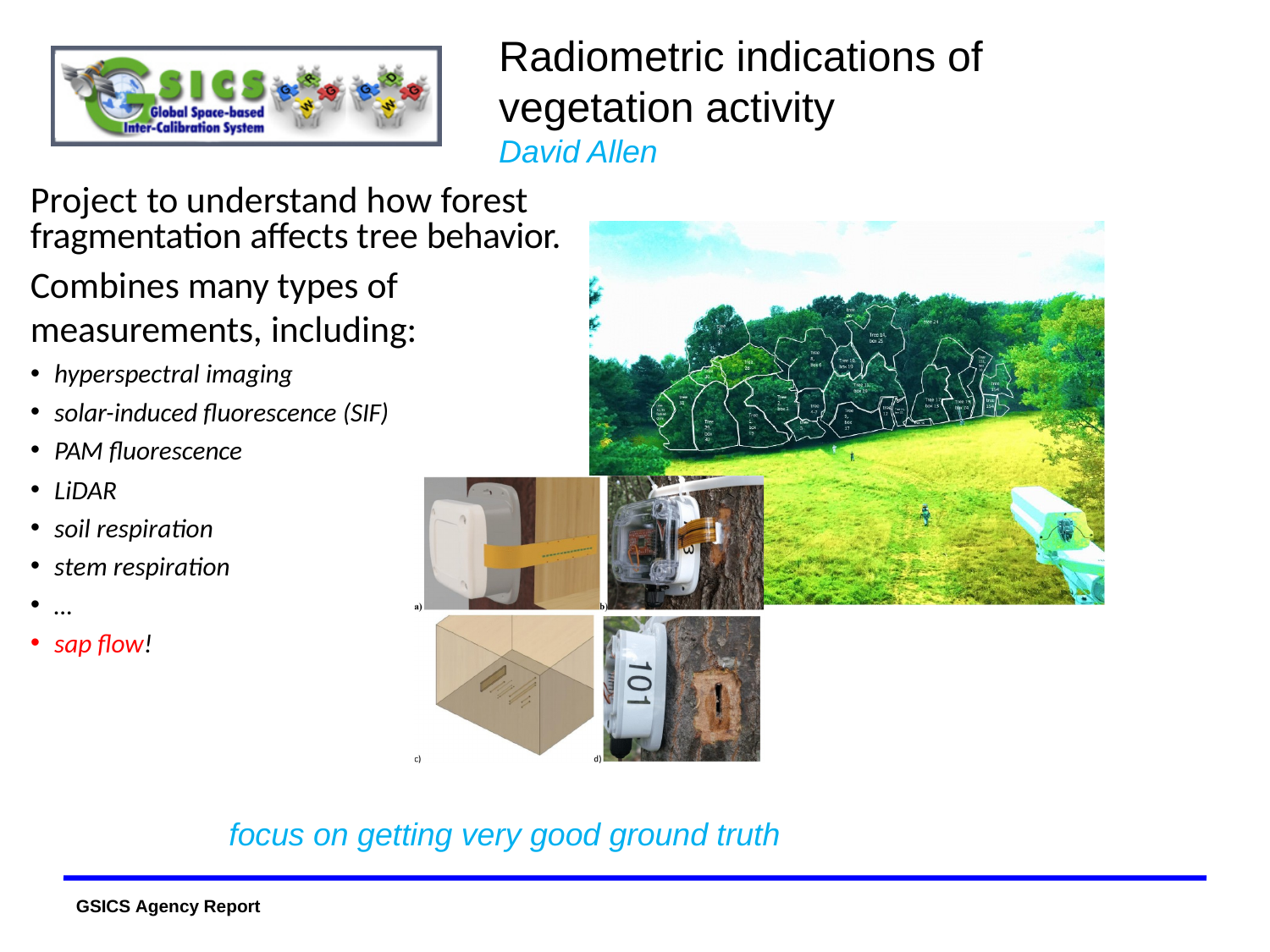

Radiometric indications of
vegetation activity
David Allen
Project to understand how forest  fragmentation affects tree behavior.
Combines many types of measurements, including:
hyperspectral imaging
solar-induced fluorescence (SIF)
PAM fluorescence
LiDAR
soil respiration
stem respiration
…
sap flow!

focus on getting very good ground truth